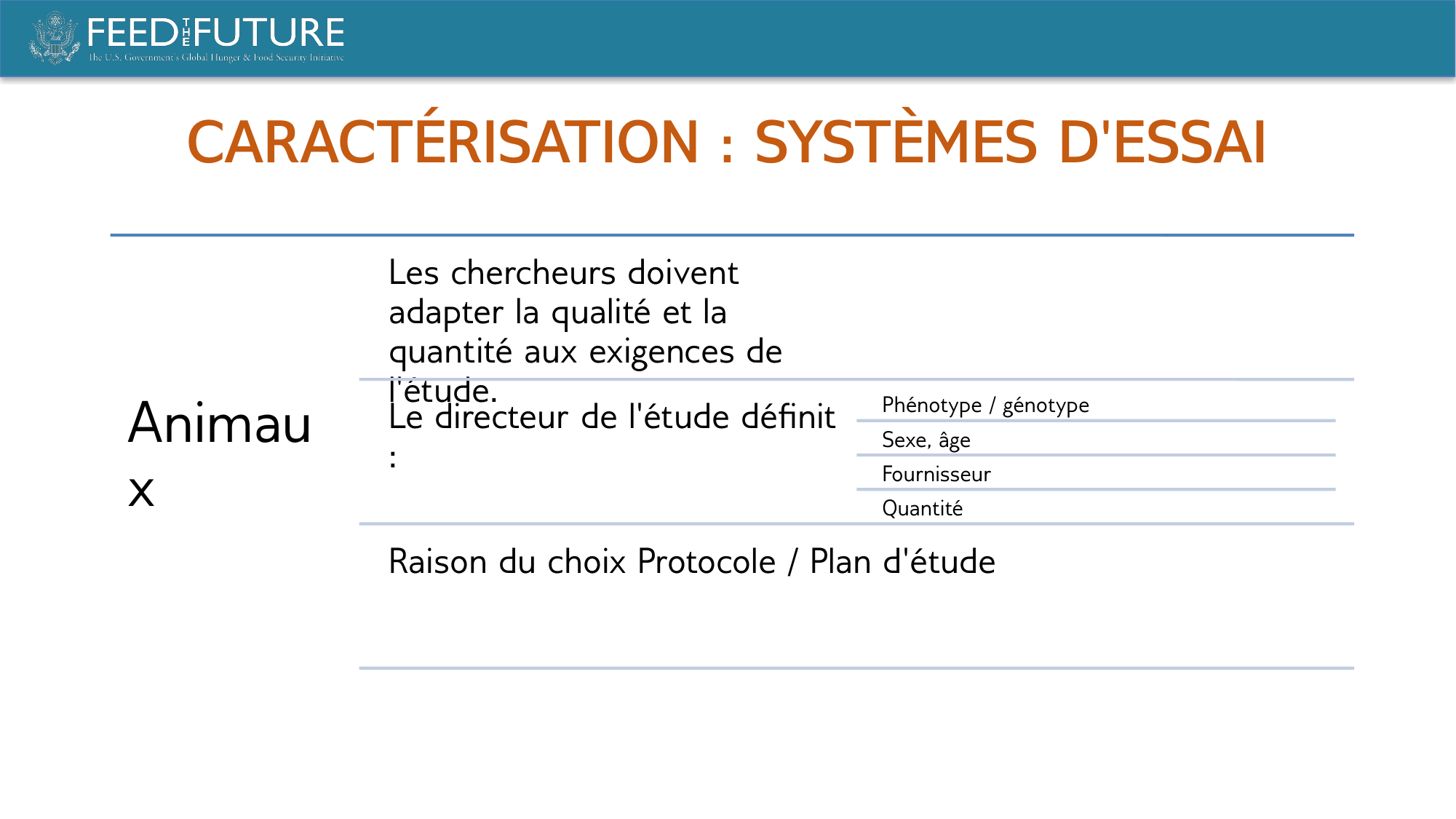

CARACTÉRISATION : SYSTÈMES D'ESSAI
Animaux
Les chercheurs doivent adapter la qualité et la quantité aux exigences de l'étude.
Le directeur de l'étude définit :
Phénotype / génotype
Sexe, âge
Fournisseur
Quantité
Raison du choix Protocole / Plan d'étude